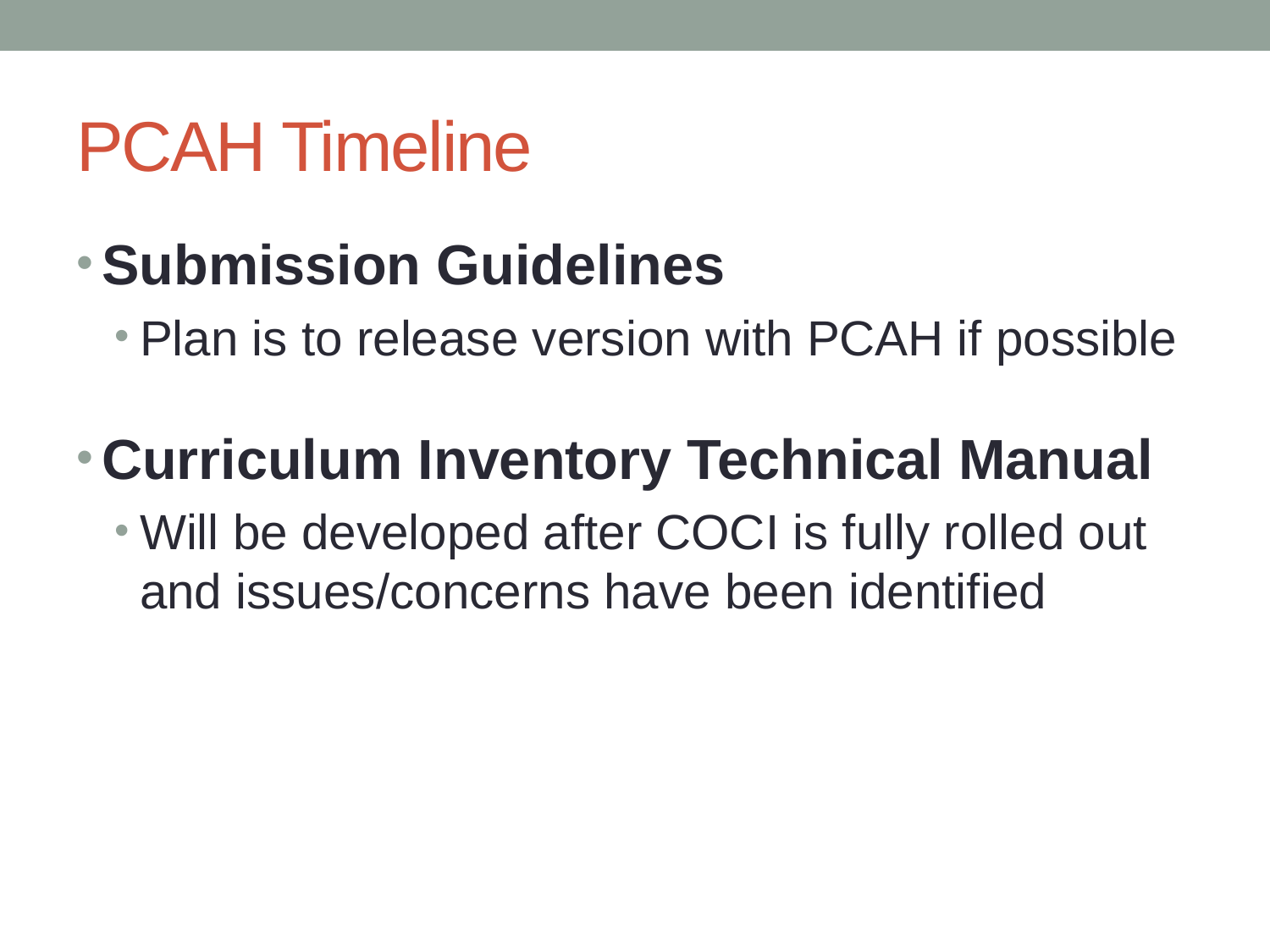

# PCAH Timeline
Submission Guidelines
Plan is to release version with PCAH if possible

Curriculum Inventory Technical Manual
Will be developed after COCI is fully rolled out and issues/concerns have been identified